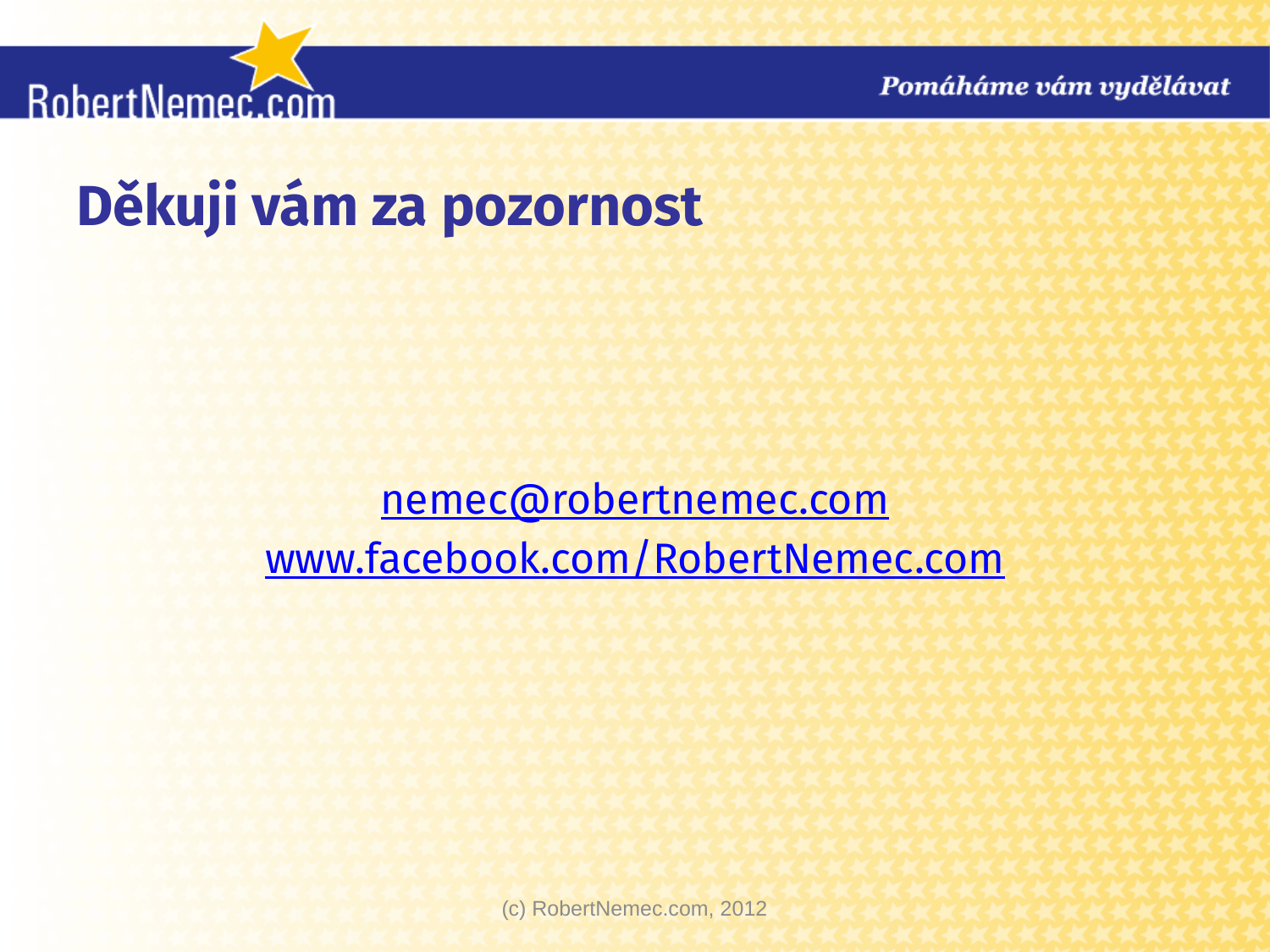

# Děkuji vám za pozornost

nemec@robertnemec.com
www.facebook.com/RobertNemec.com

(c) RobertNemec.com, 2012